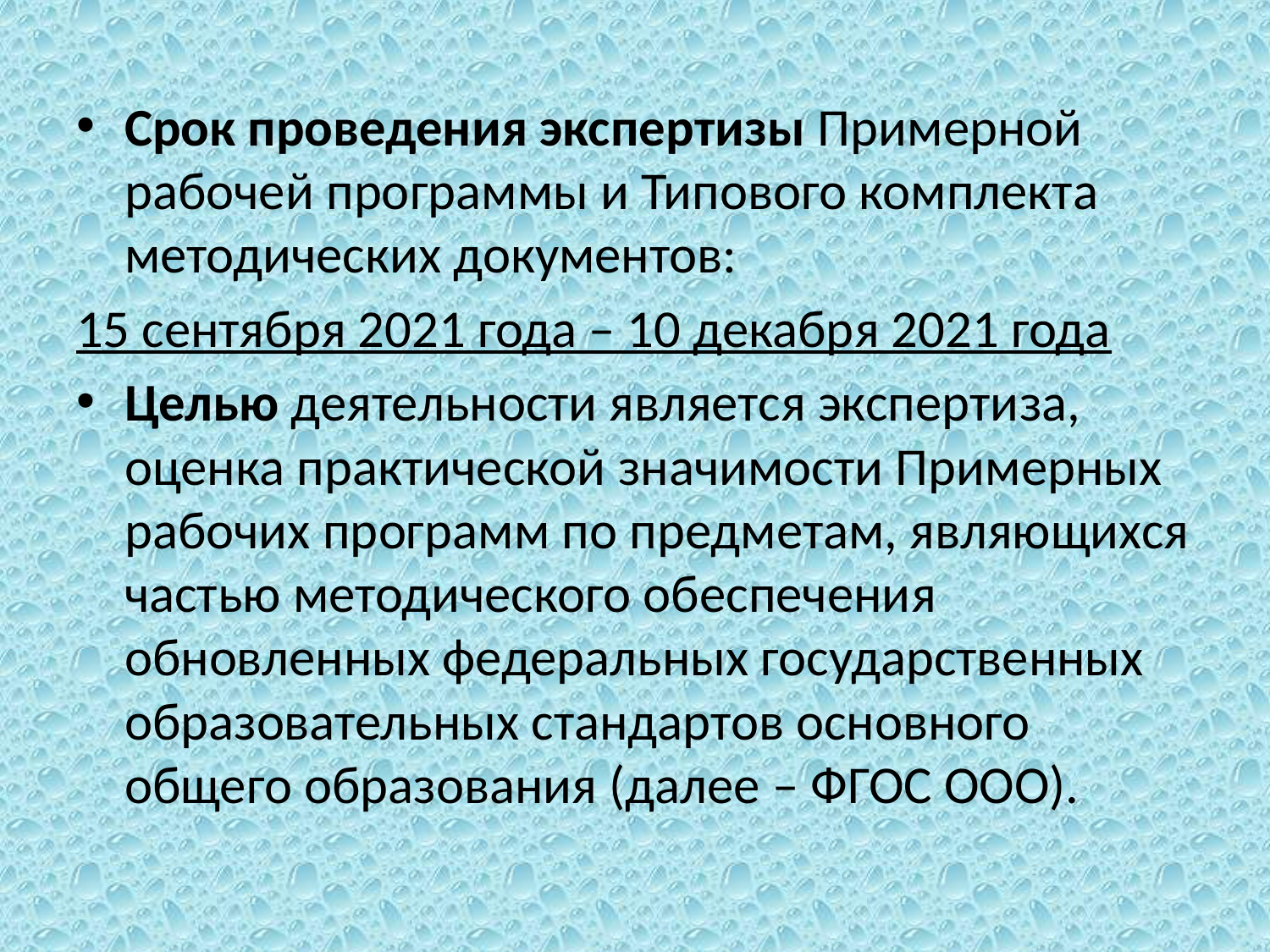

Срок проведения экспертизы Примерной рабочей программы и Типового комплекта методических документов:
15 сентября 2021 года – 10 декабря 2021 года
Целью деятельности является экспертиза, оценка практической значимости Примерных рабочих программ по предметам, являющихся частью методического обеспечения обновленных федеральных государственных образовательных стандартов основного общего образования (далее – ФГОС ООО).